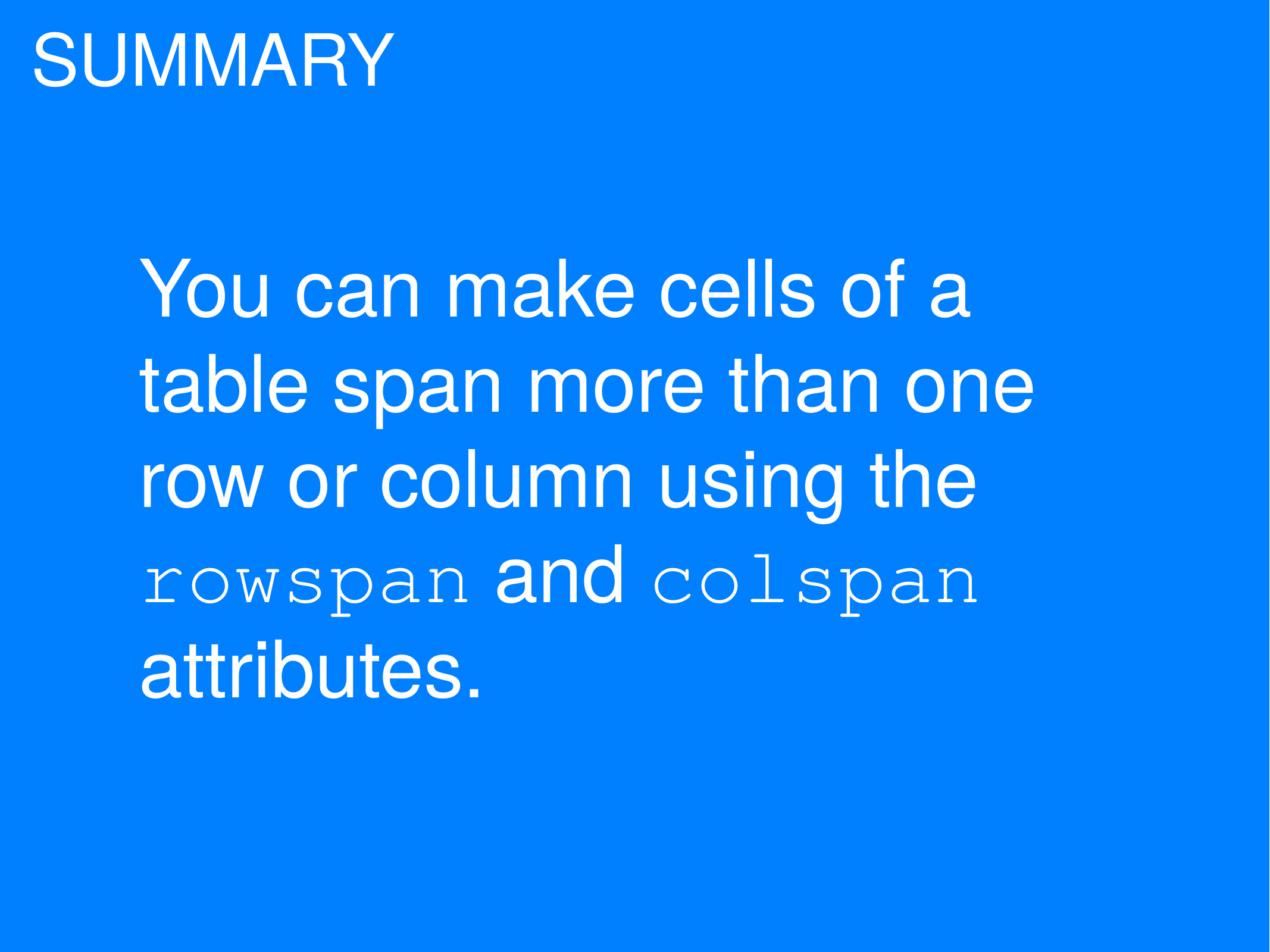

SUMMARY
You can make cells of a table span more than one row or column using the rowspan and colspan attributes.